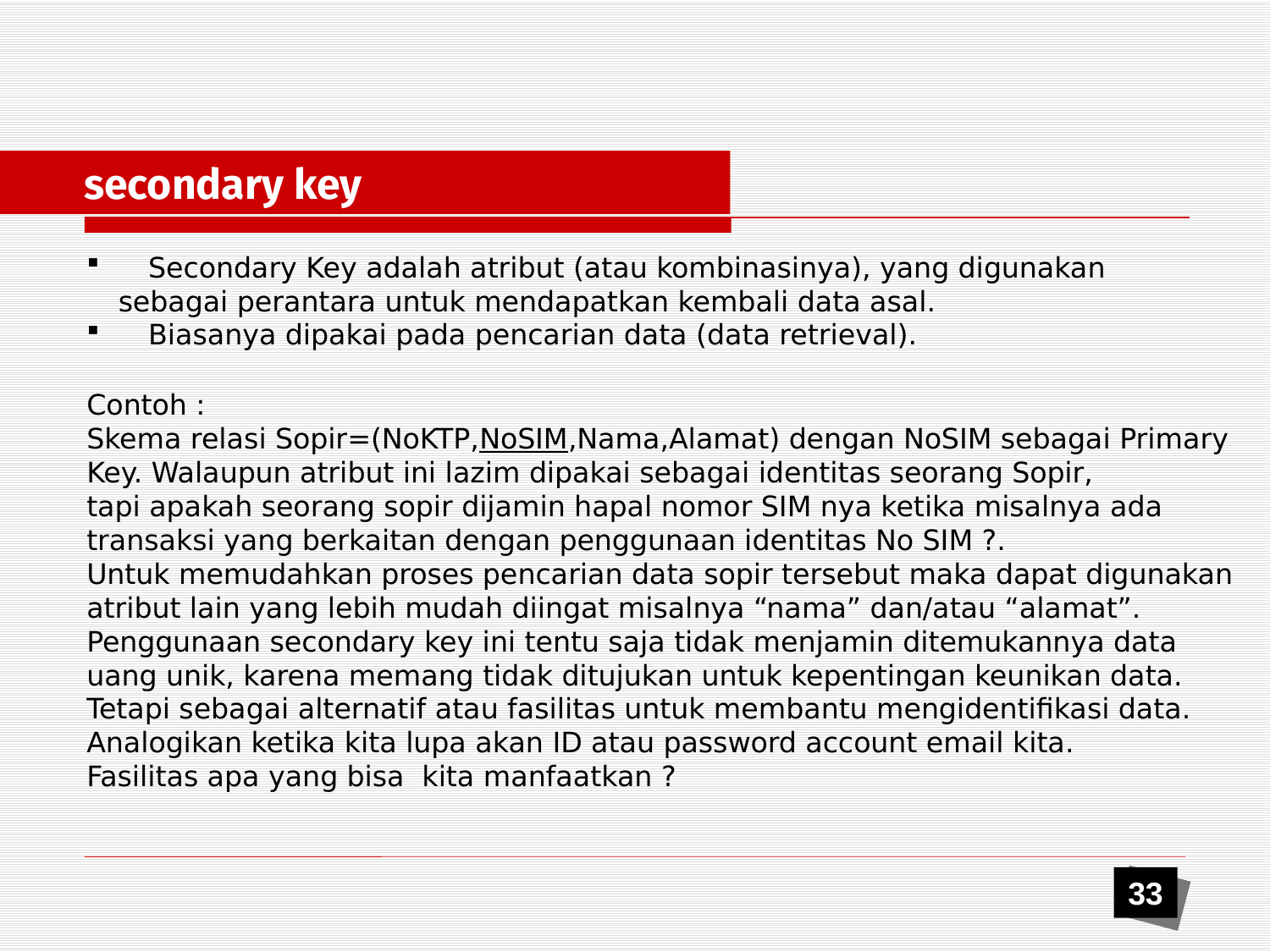

secondary key
	Secondary Key adalah atribut (atau kombinasinya), yang digunakan
	sebagai perantara untuk mendapatkan kembali data asal.
	Biasanya dipakai pada pencarian data (data retrieval).
Contoh :
Skema relasi Sopir=(NoKTP,NoSIM,Nama,Alamat) dengan NoSIM sebagai Primary Key. Walaupun atribut ini lazim dipakai sebagai identitas seorang Sopir,
tapi apakah seorang sopir dijamin hapal nomor SIM nya ketika misalnya ada
transaksi yang berkaitan dengan penggunaan identitas No SIM ?.
Untuk memudahkan proses pencarian data sopir tersebut maka dapat digunakan
atribut lain yang lebih mudah diingat misalnya “nama” dan/atau “alamat”.
Penggunaan secondary key ini tentu saja tidak menjamin ditemukannya data
uang unik, karena memang tidak ditujukan untuk kepentingan keunikan data.
Tetapi sebagai alternatif atau fasilitas untuk membantu mengidentifikasi data.
Analogikan ketika kita lupa akan ID atau password account email kita.
Fasilitas apa yang bisa  kita manfaatkan ?
33